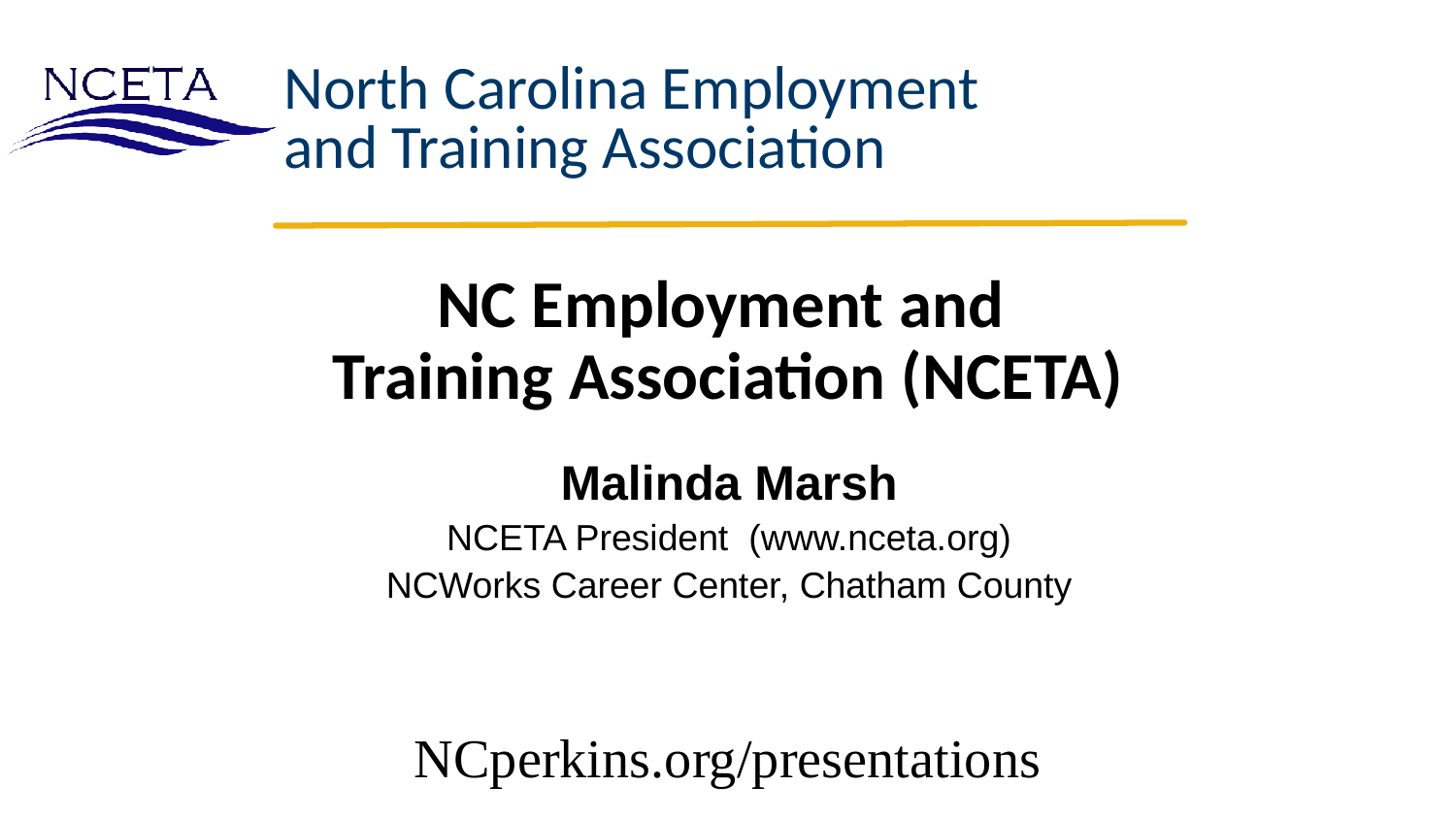

# NC Employment and Training Association (NCETA)
Malinda Marsh
NCETA President  (www.nceta.org)
NCWorks Career Center, Chatham County

NCperkins.org/presentations